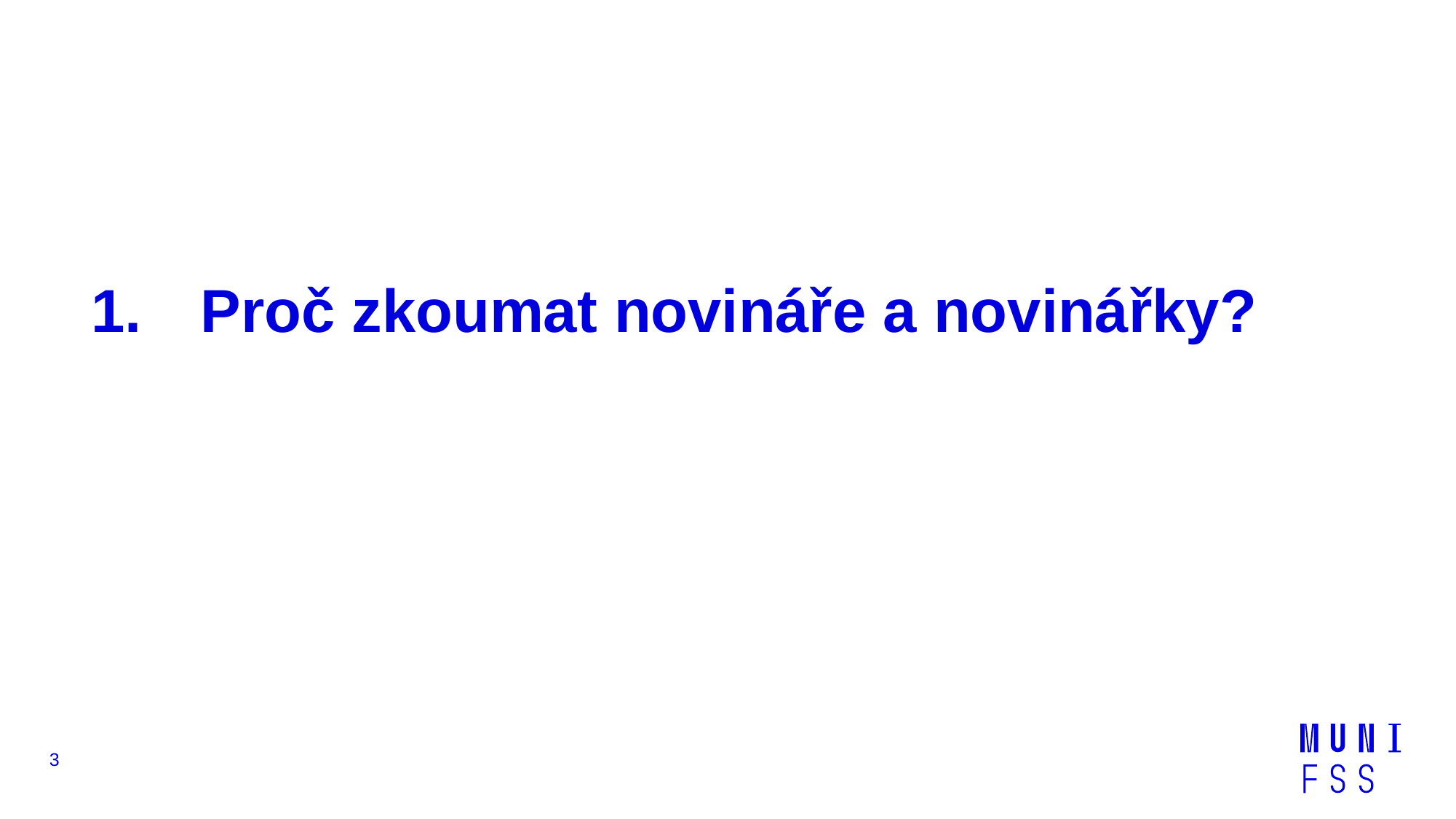

# 1. 	Proč zkoumat novináře a novinářky?
3